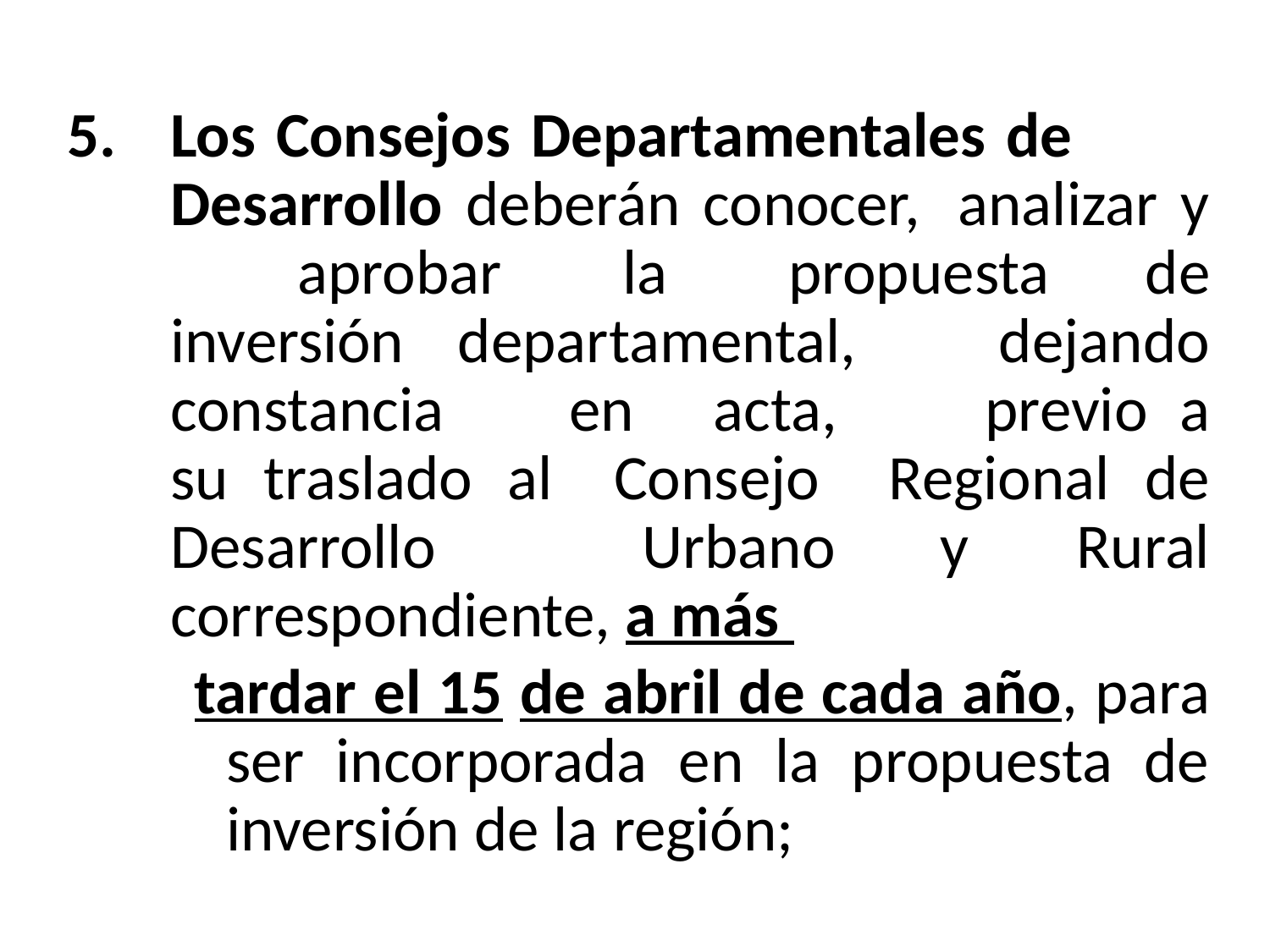

Los Consejos Departamentales de 	Desarrollo deberán conocer, 	analizar y 	aprobar la propuesta	de inversión 	departamental, 	dejando constancia 	en 	acta, 	previo a su traslado al 	Consejo 	Regional de Desarrollo 	Urbano y 	Rural correspondiente, a más
tardar el 15 de abril de cada año, para ser incorporada en la propuesta de inversión de la región;